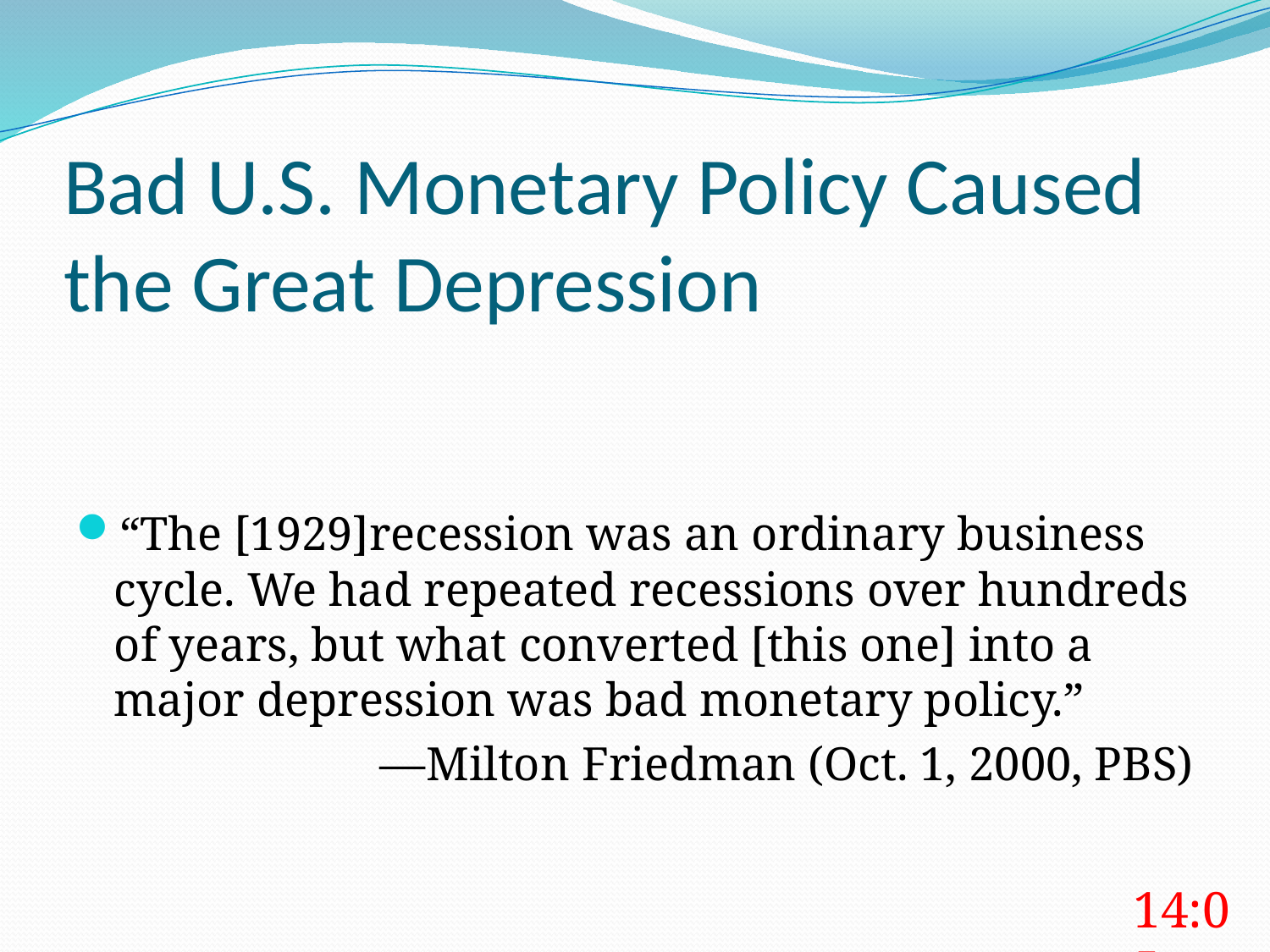

# Bad U.S. Monetary Policy Caused the Great Depression

“The [1929]recession was an ordinary business cycle. We had repeated recessions over hundreds of years, but what converted [this one] into a major depression was bad monetary policy.”
—Milton Friedman (Oct. 1, 2000, PBS)
14:05